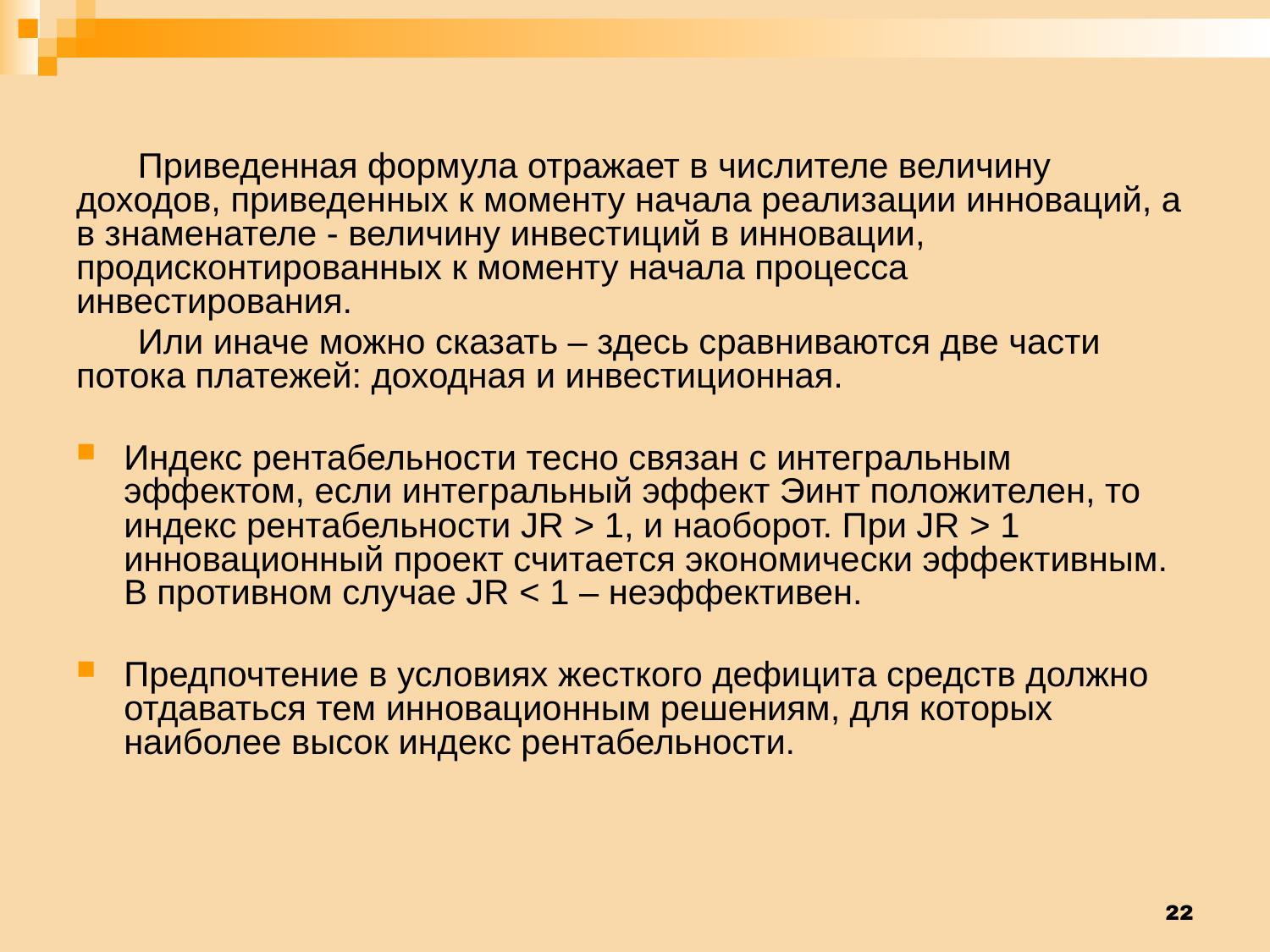

Приведенная формула отражает в числителе величину доходов, приведенных к моменту начала реализации инноваций, а в знаменателе - величину инвестиций в инновации, продисконтированных к моменту начала процесса инвестирования.
Или иначе можно сказать – здесь сравниваются две части потока платежей: доходная и инвестиционная.

Индекс рентабельности тесно связан с интегральным эффектом, если интегральный эффект Эинт положителен, то индекс рентабельности JR > 1, и наоборот. При JR > 1 инновационный проект считается экономически эффективным. В противном случае JR < 1 – неэффективен.

Предпочтение в условиях жесткого дефицита средств должно отдаваться тем инновационным решениям, для которых наиболее высок индекс рентабельности.
22